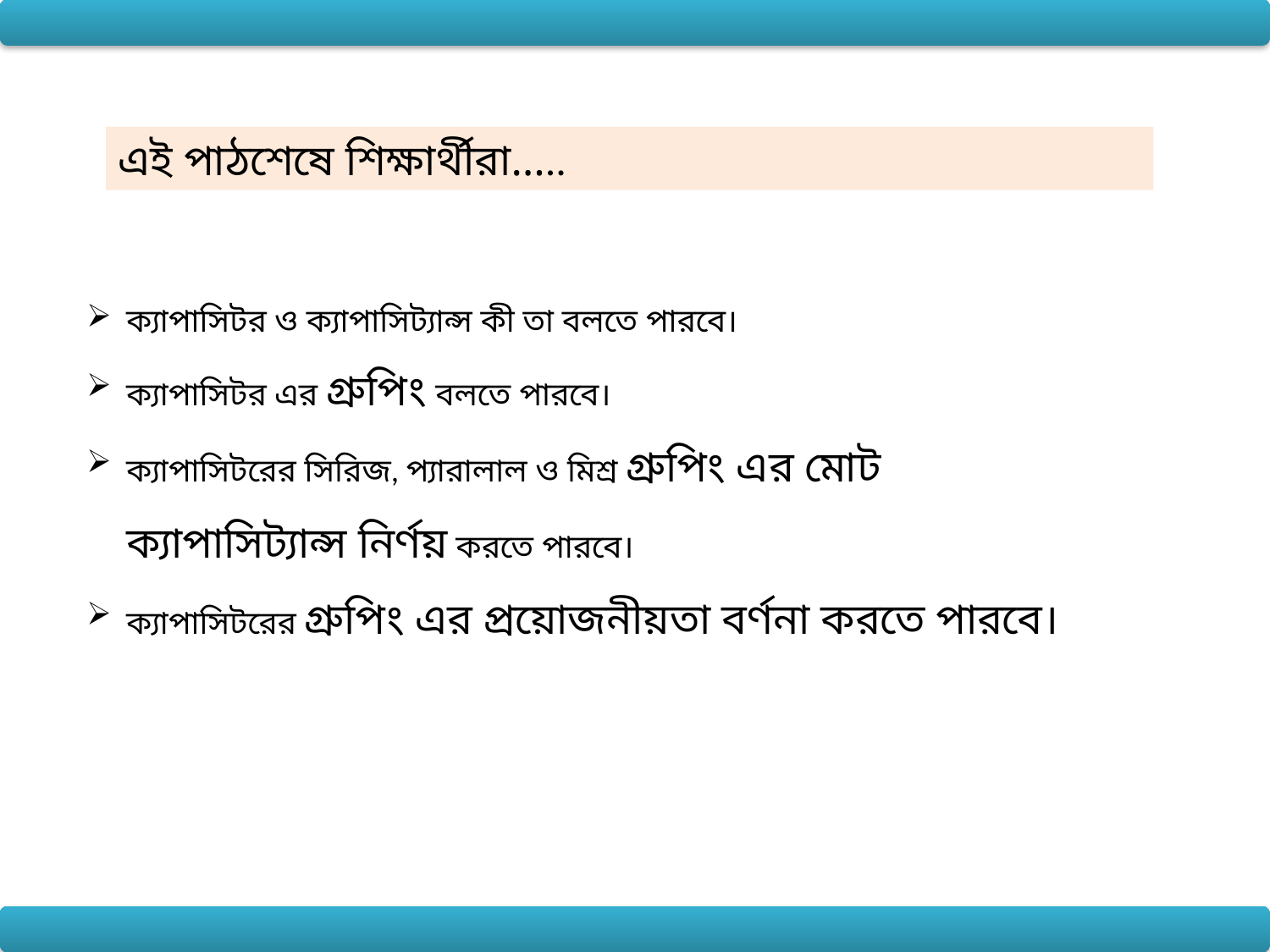

এই পাঠশেষে শিক্ষার্থীরা…..
ক্যাপাসিটর ও ক্যাপাসিট্যান্স কী তা বলতে পারবে।
ক্যাপাসিটর এর গ্রুপিং বলতে পারবে।
ক্যাপাসিটরের সিরিজ, প্যারালাল ও মিশ্র গ্রুপিং এর মোট ক্যাপাসিট্যান্স নির্ণয় করতে পারবে।
ক্যাপাসিটরের গ্রুপিং এর প্রয়োজনীয়তা বর্ণনা করতে পারবে।